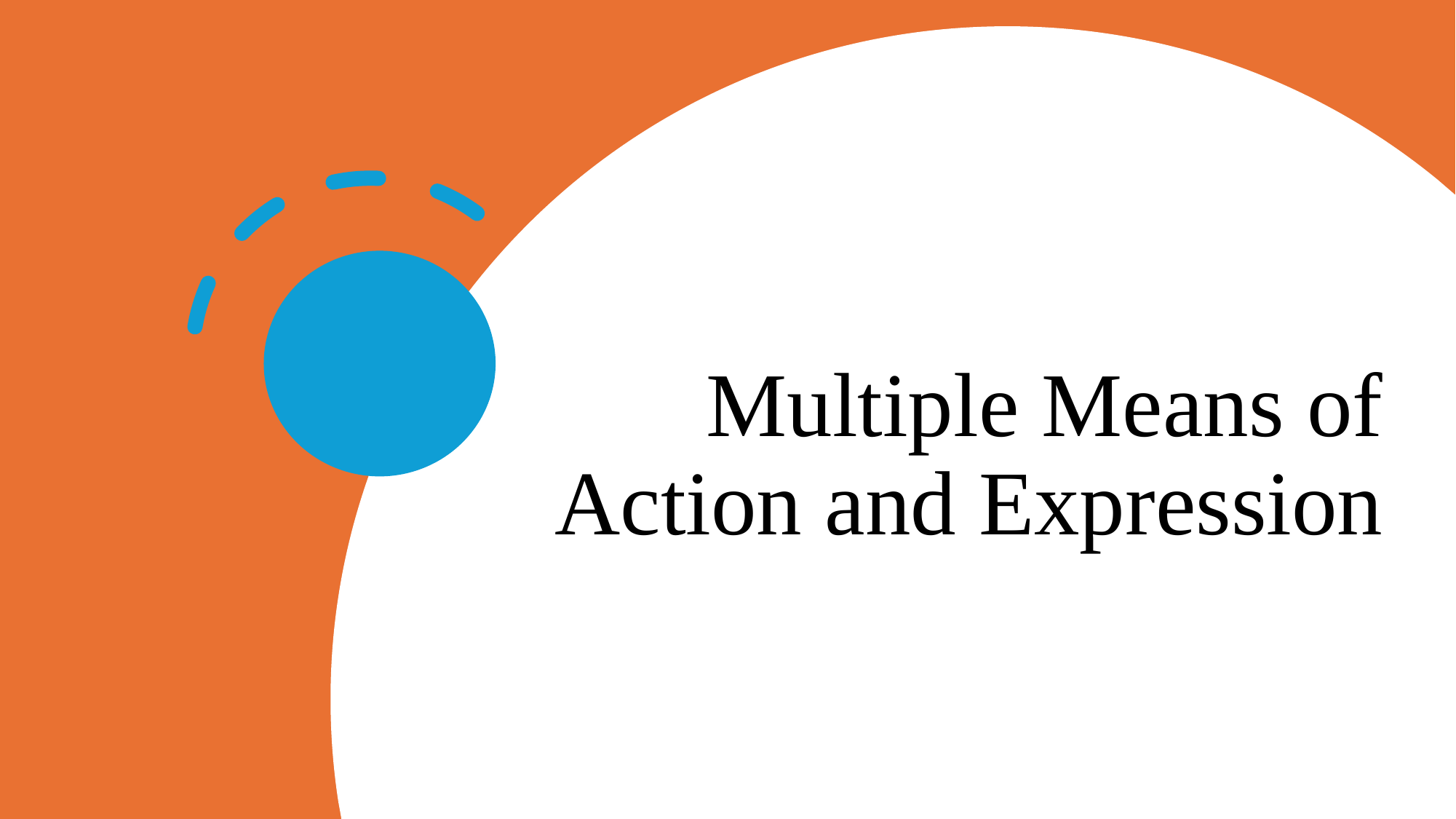

# Multiple Means of Action and Expression